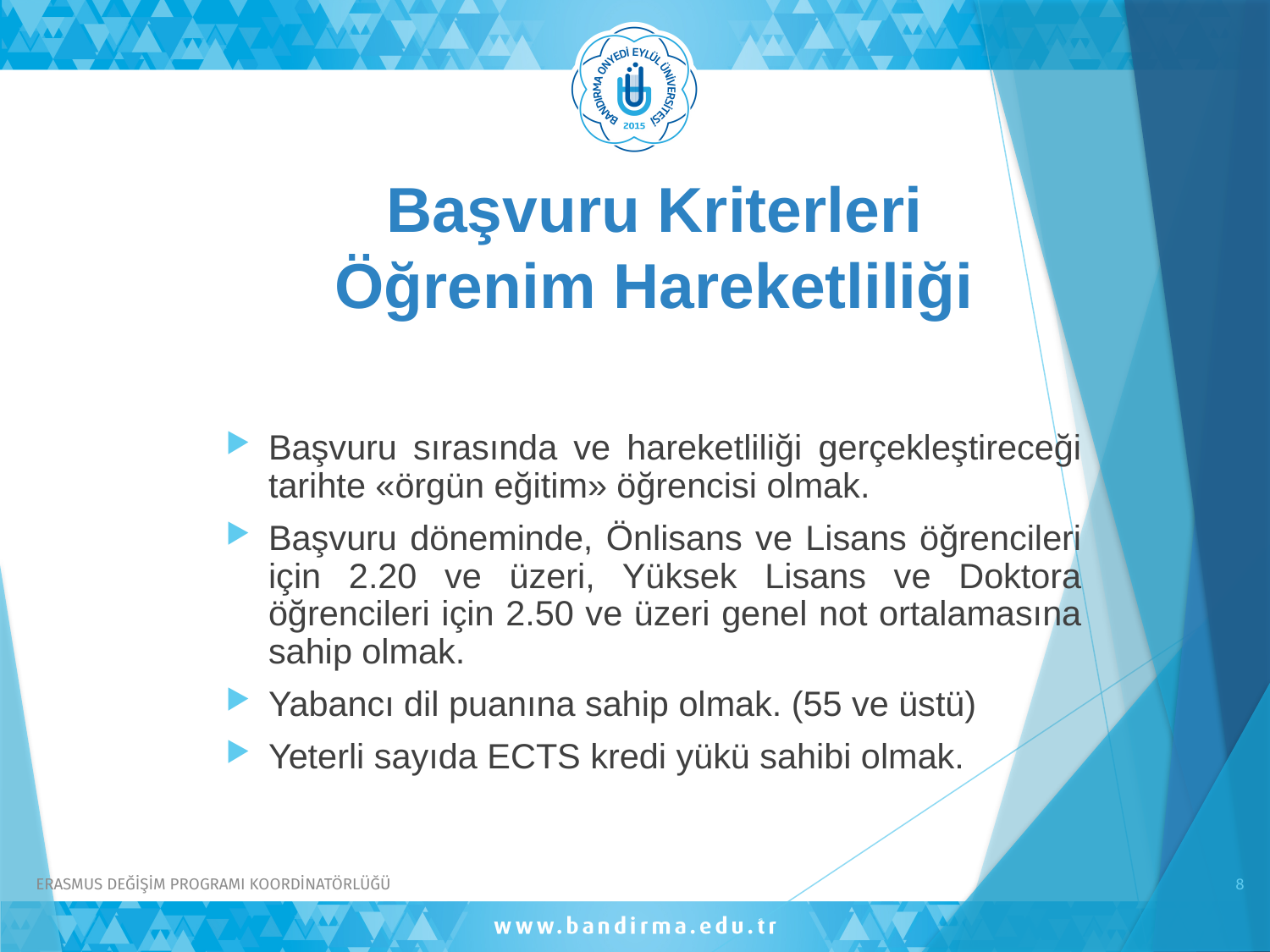

# Başvuru Kriterleri Öğrenim Hareketliliği

Başvuru sırasında ve hareketliliği gerçekleştireceği tarihte «örgün eğitim» öğrencisi olmak.
Başvuru döneminde, Önlisans ve Lisans öğrencileri için 2.20 ve üzeri, Yüksek Lisans ve Doktora öğrencileri için 2.50 ve üzeri genel not ortalamasına sahip olmak.
Yabancı dil puanına sahip olmak. (55 ve üstü)
Yeterli sayıda ECTS kredi yükü sahibi olmak.

8
ERASMUS DEĞİŞİM PROGRAMI KOORDİNATÖRLÜĞÜ